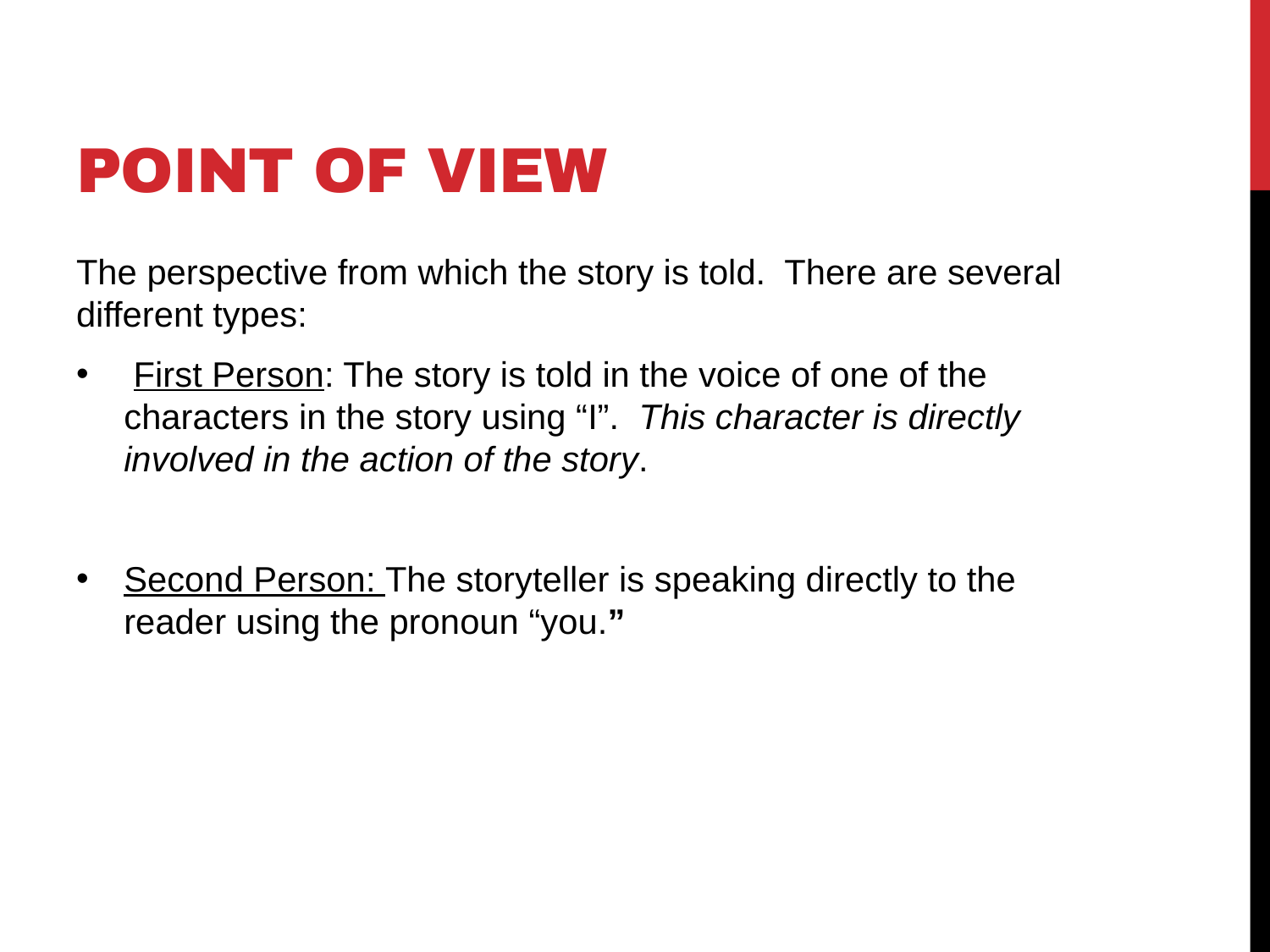

# Point Of View
The perspective from which the story is told.  There are several different types:
 First Person: The story is told in the voice of one of the characters in the story using “I”.  This character is directly involved in the action of the story.

Second Person: The storyteller is speaking directly to the reader using the pronoun “you.”